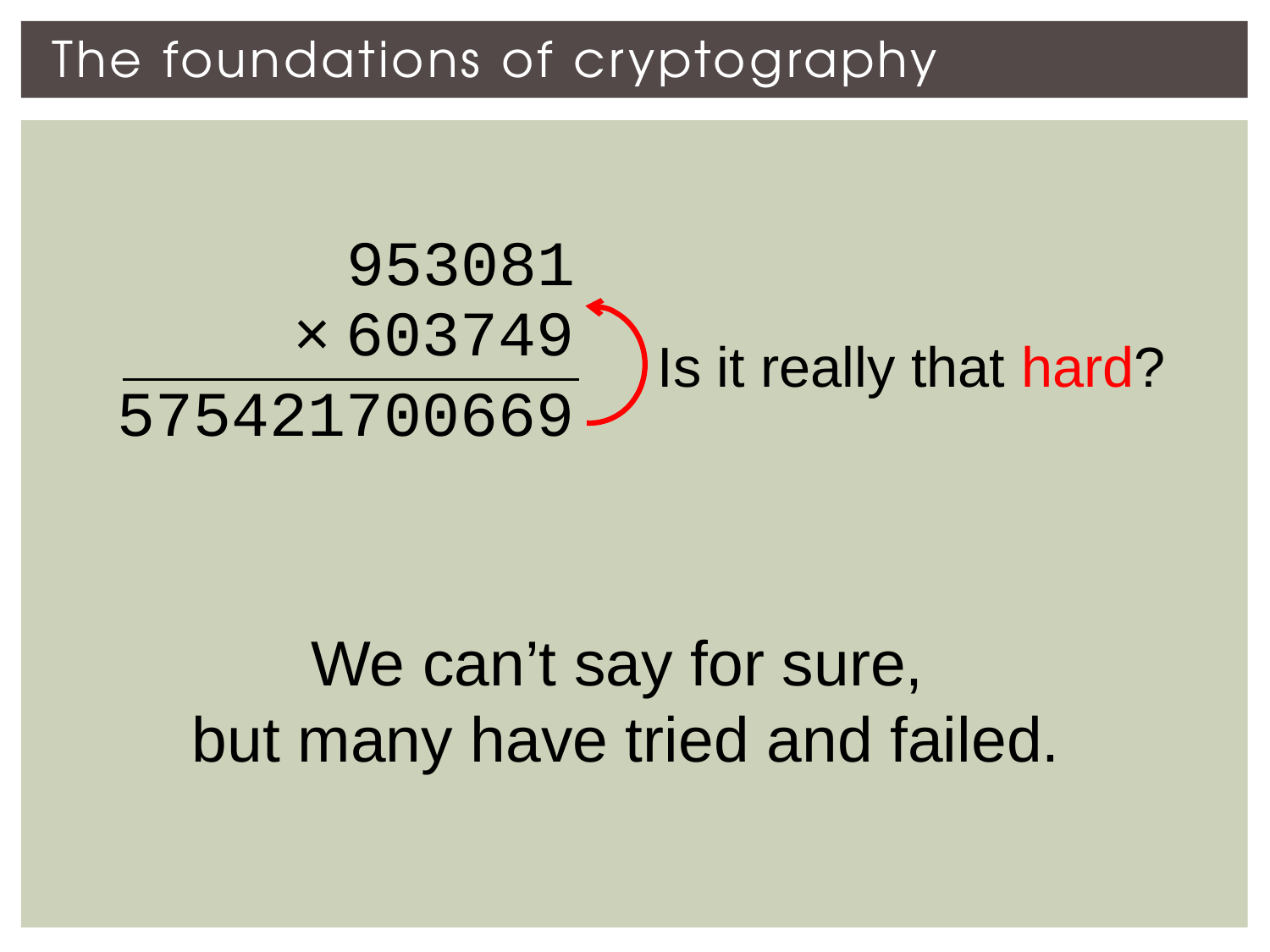

# The foundations of cryptography
953081
× 603749

Is it really that hard?
575421700669
We can’t say for sure,
but many have tried and failed.